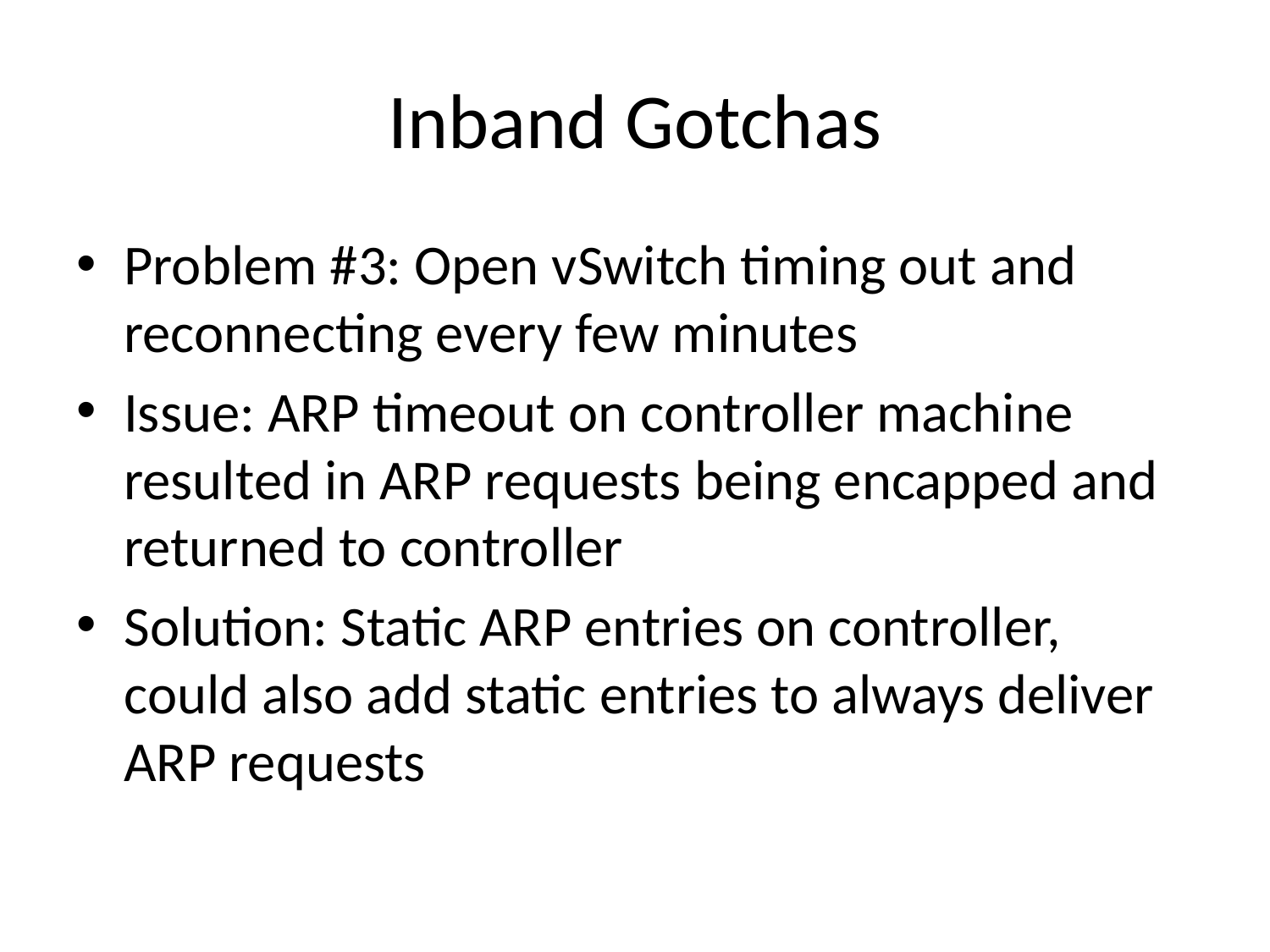

# Inband Gotchas
Problem #3: Open vSwitch timing out and reconnecting every few minutes
Issue: ARP timeout on controller machine resulted in ARP requests being encapped and returned to controller
Solution: Static ARP entries on controller, could also add static entries to always deliver ARP requests